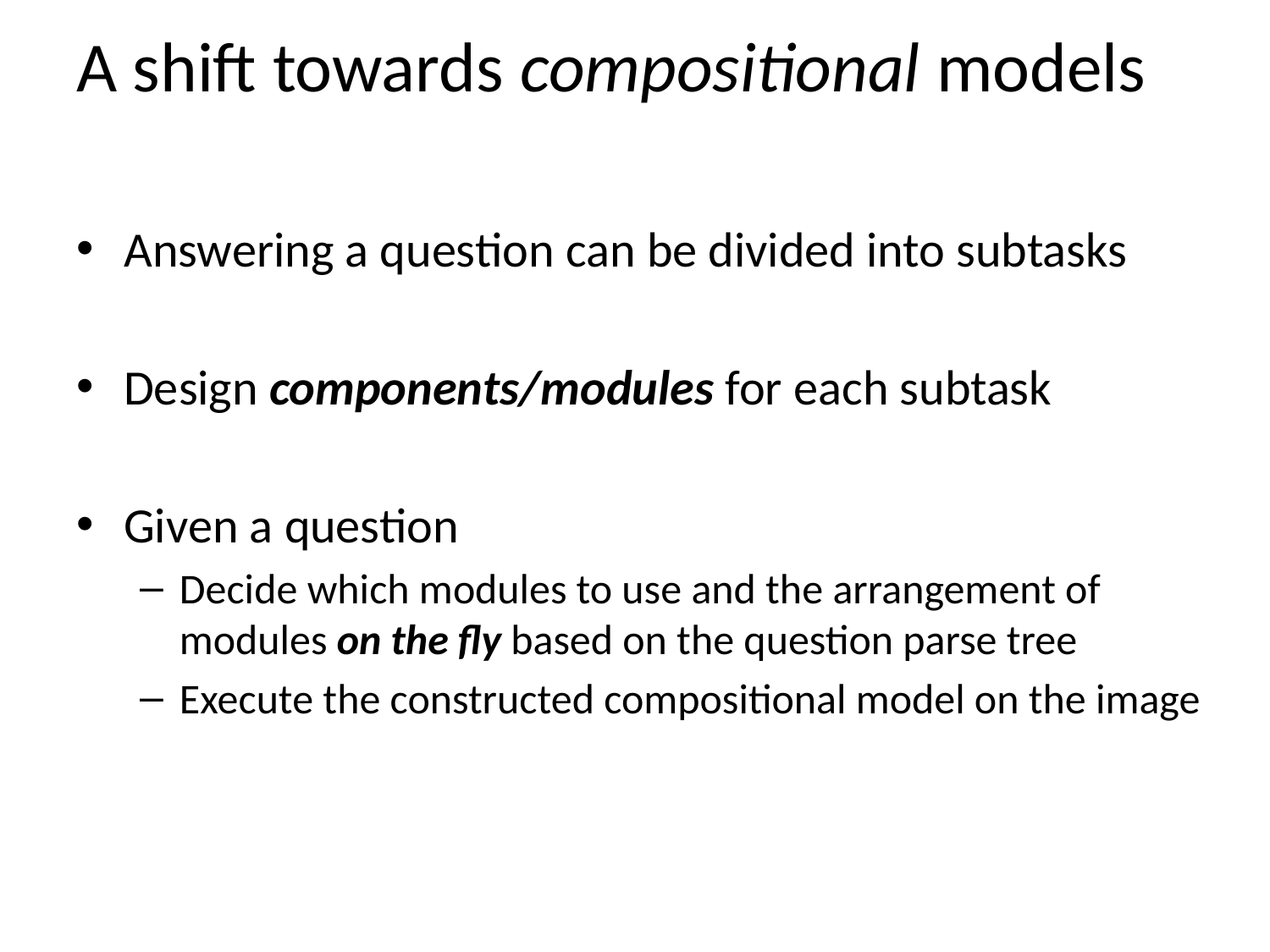

# A shift towards compositional models
Answering a question can be divided into subtasks

Design components/modules for each subtask

Given a question
Decide which modules to use and the arrangement of modules on the fly based on the question parse tree
Execute the constructed compositional model on the image